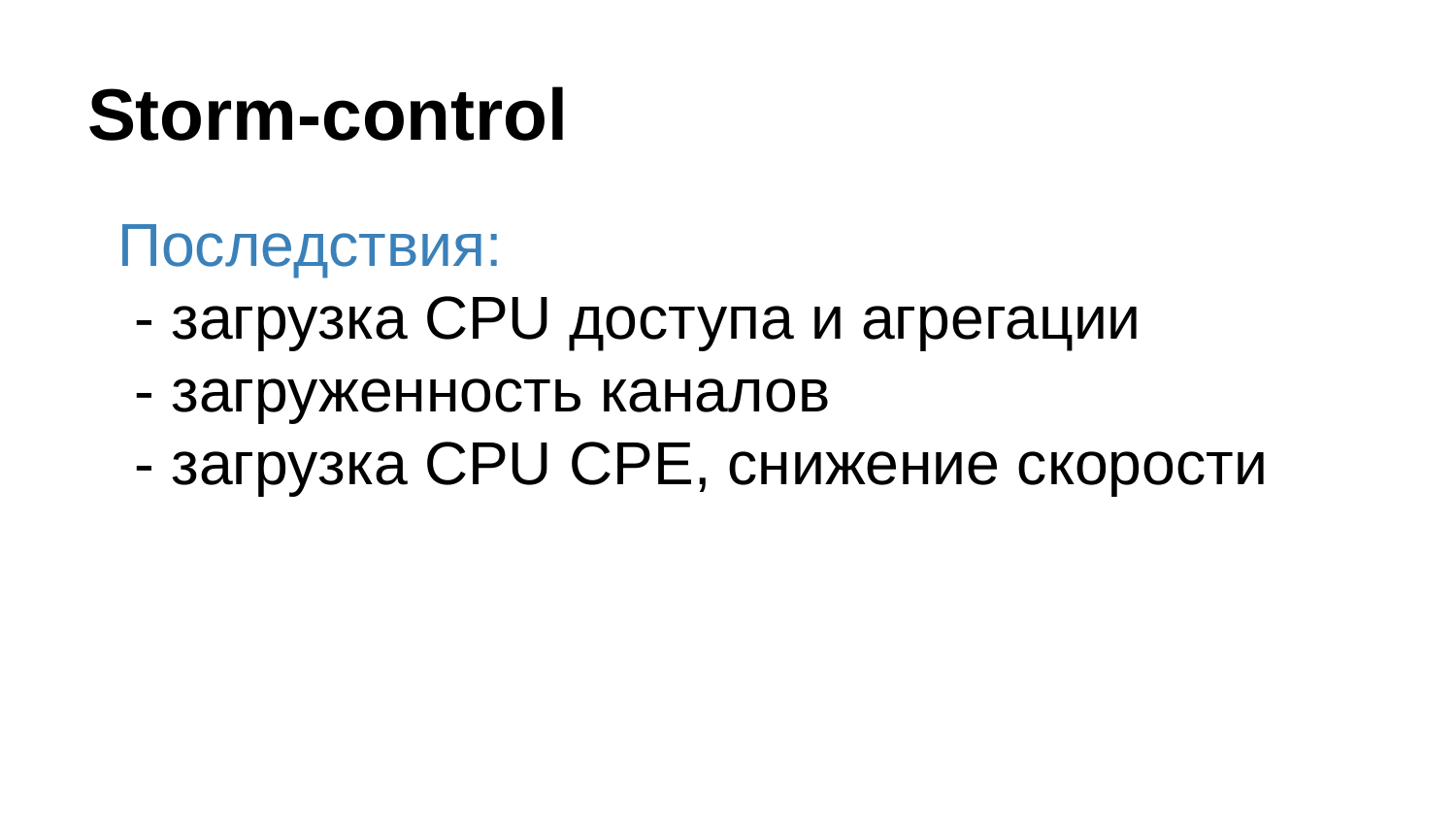

# Storm-control
Последствия:
 - загрузка CPU доступа и агрегации
 - загруженность каналов
 - загрузка CPU CPE, снижение скорости